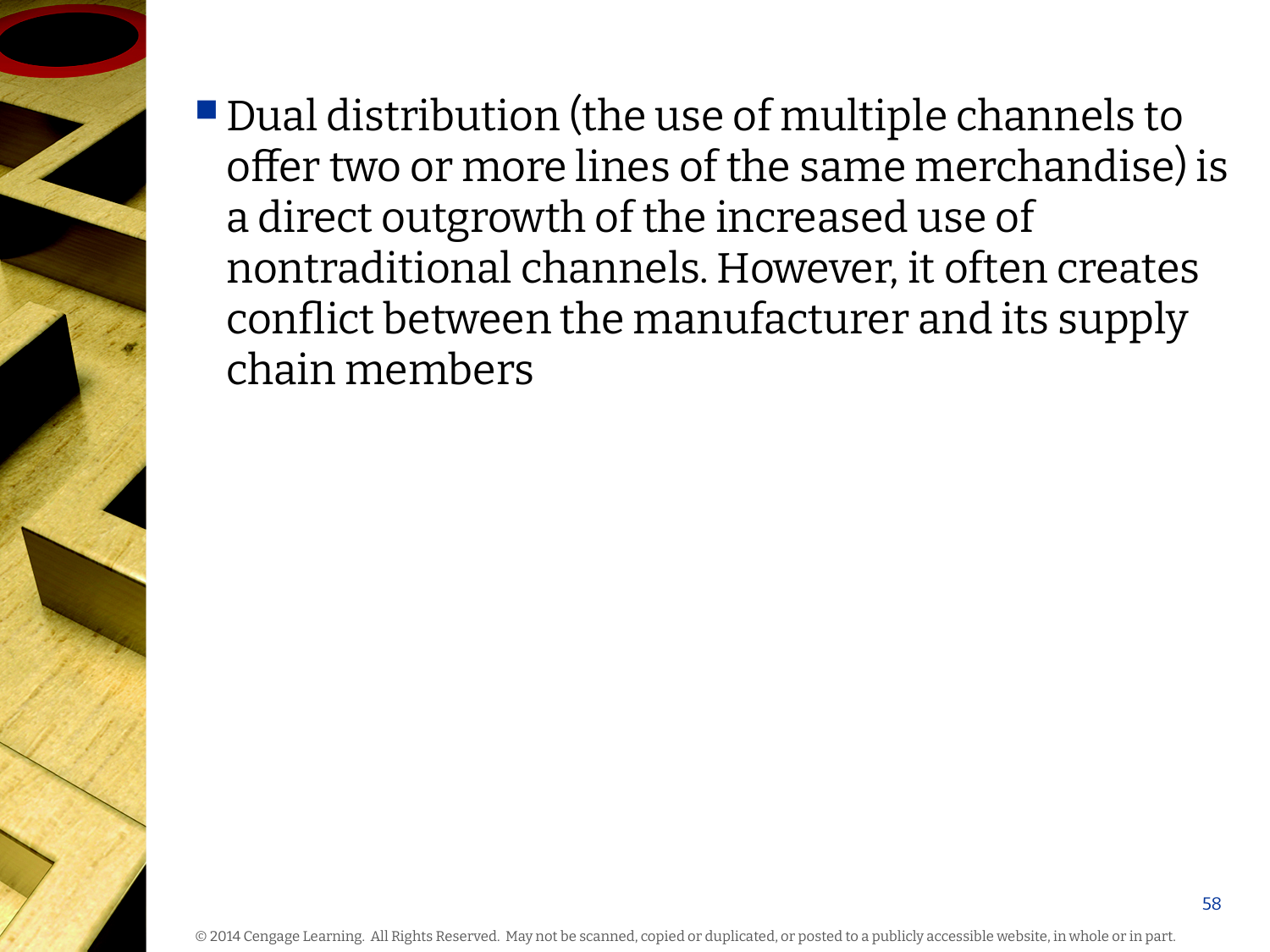

Dual distribution (the use of multiple channels to offer two or more lines of the same merchandise) is a direct outgrowth of the increased use of nontraditional channels. However, it often creates conflict between the manufacturer and its supply chain members
58